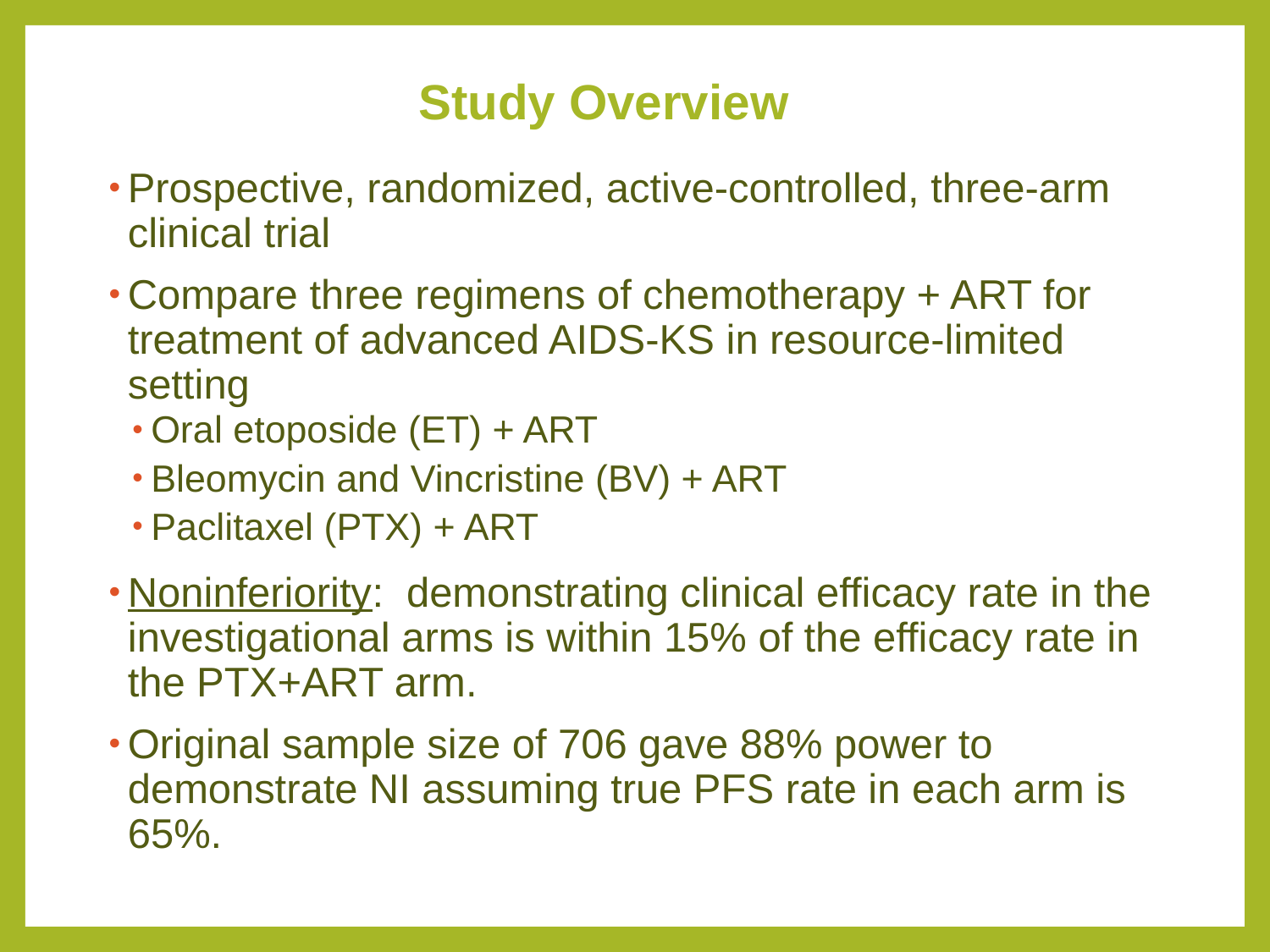

# Study Overview
Prospective, randomized, active-controlled, three-arm clinical trial
Compare three regimens of chemotherapy + ART for treatment of advanced AIDS-KS in resource-limited setting
Oral etoposide (ET) + ART
Bleomycin and Vincristine (BV) + ART
Paclitaxel (PTX) + ART
Noninferiority:  demonstrating clinical efficacy rate in the investigational arms is within 15% of the efficacy rate in the PTX+ART arm.
Original sample size of 706 gave 88% power to demonstrate NI assuming true PFS rate in each arm is 65%.